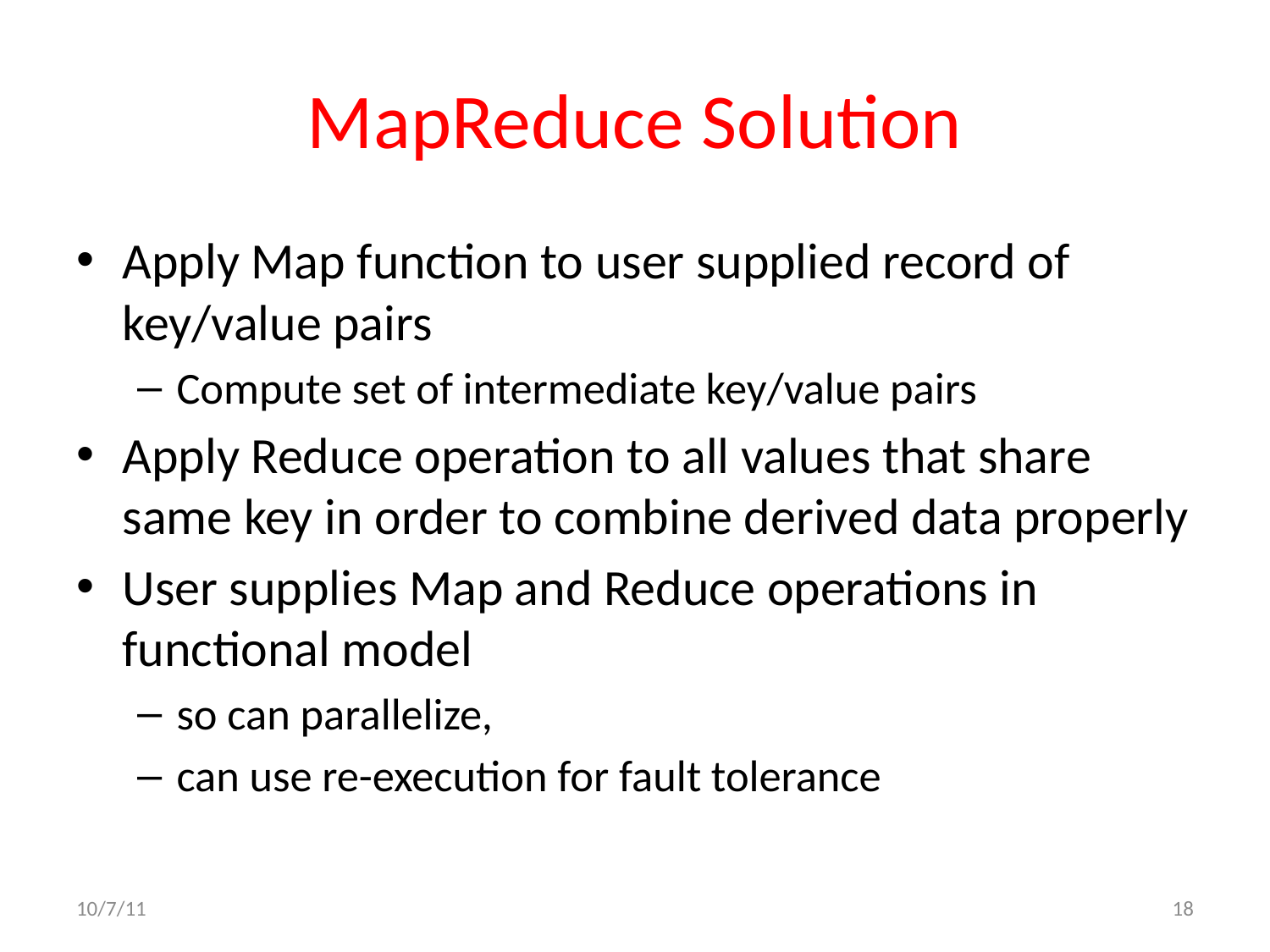

# MapReduce Solution
Apply Map function to user supplied record of key/value pairs
Compute set of intermediate key/value pairs
Apply Reduce operation to all values that share same key in order to combine derived data properly
User supplies Map and Reduce operations in functional model
so can parallelize,
can use re-execution for fault tolerance
10/7/11
18